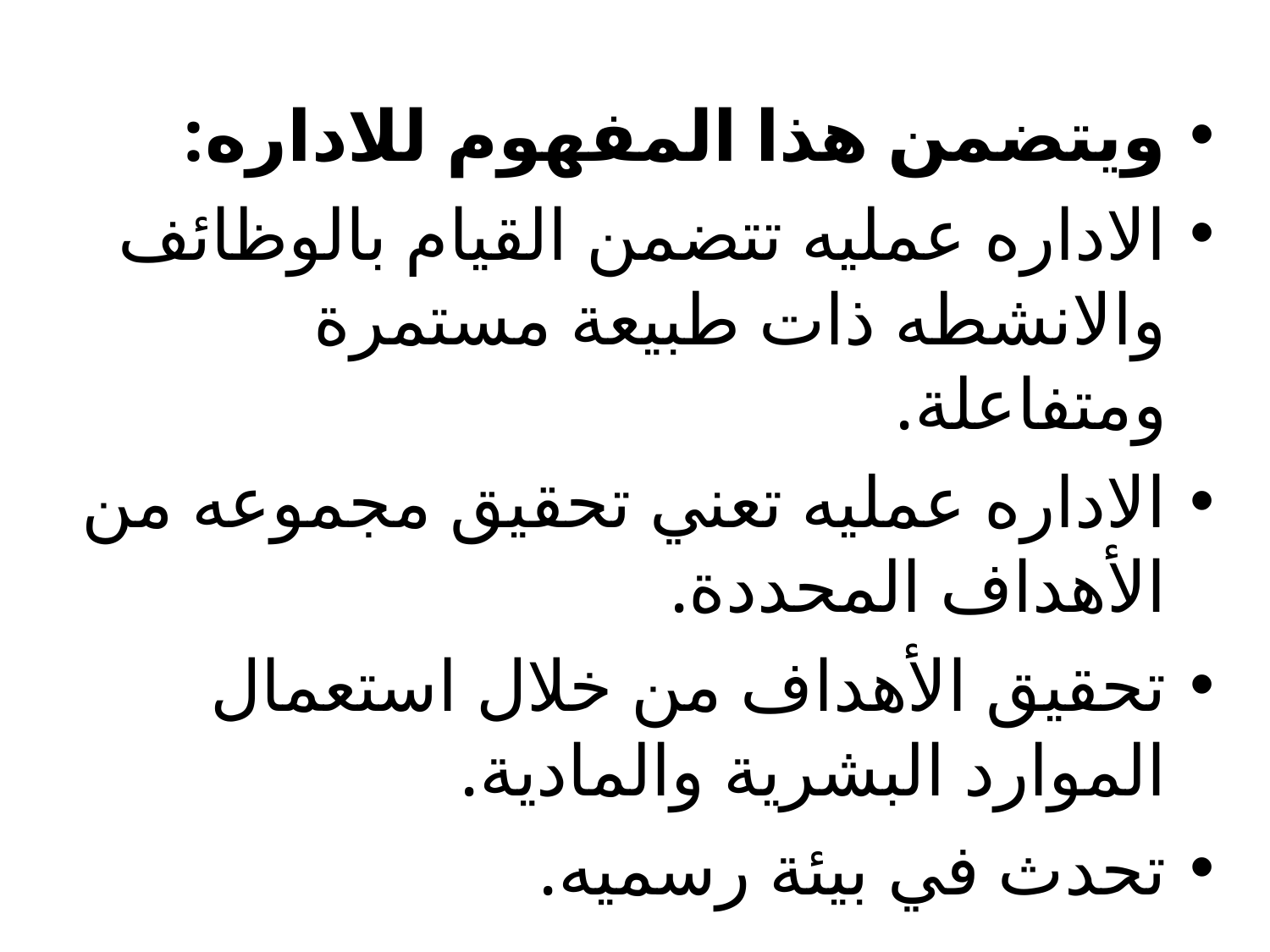

ويتضمن هذا المفهوم للاداره:
الاداره عمليه تتضمن القيام بالوظائف والانشطه ذات طبيعة مستمرة ومتفاعلة.
الاداره عمليه تعني تحقيق مجموعه من الأهداف المحددة.
تحقيق الأهداف من خلال استعمال الموارد البشرية والمادية.
تحدث في بيئة رسميه.